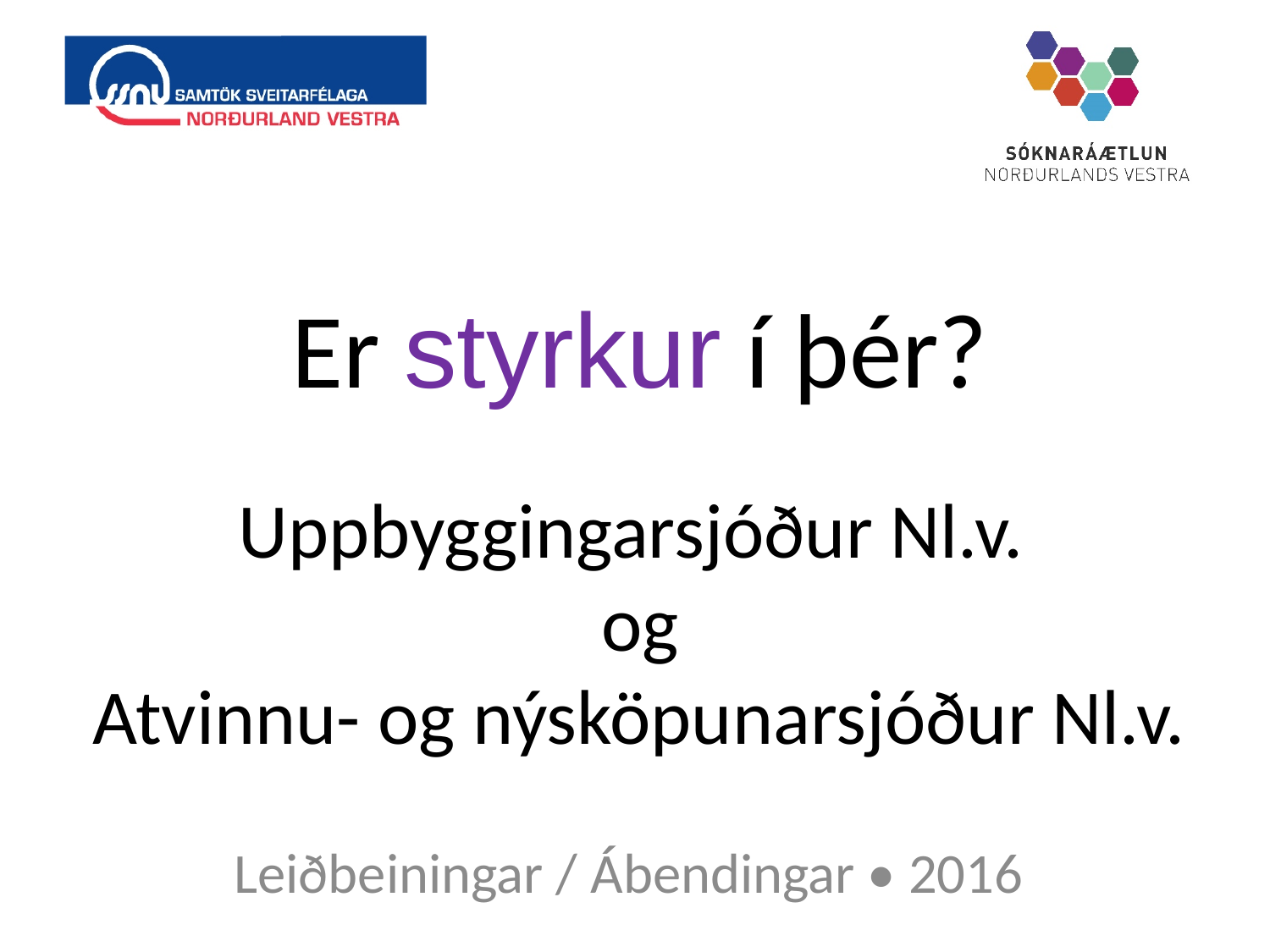

# Er styrkur í þér? Uppbyggingarsjóður Nl.v. og Atvinnu- og nýsköpunarsjóður Nl.v.
Leiðbeiningar / Ábendingar • 2016